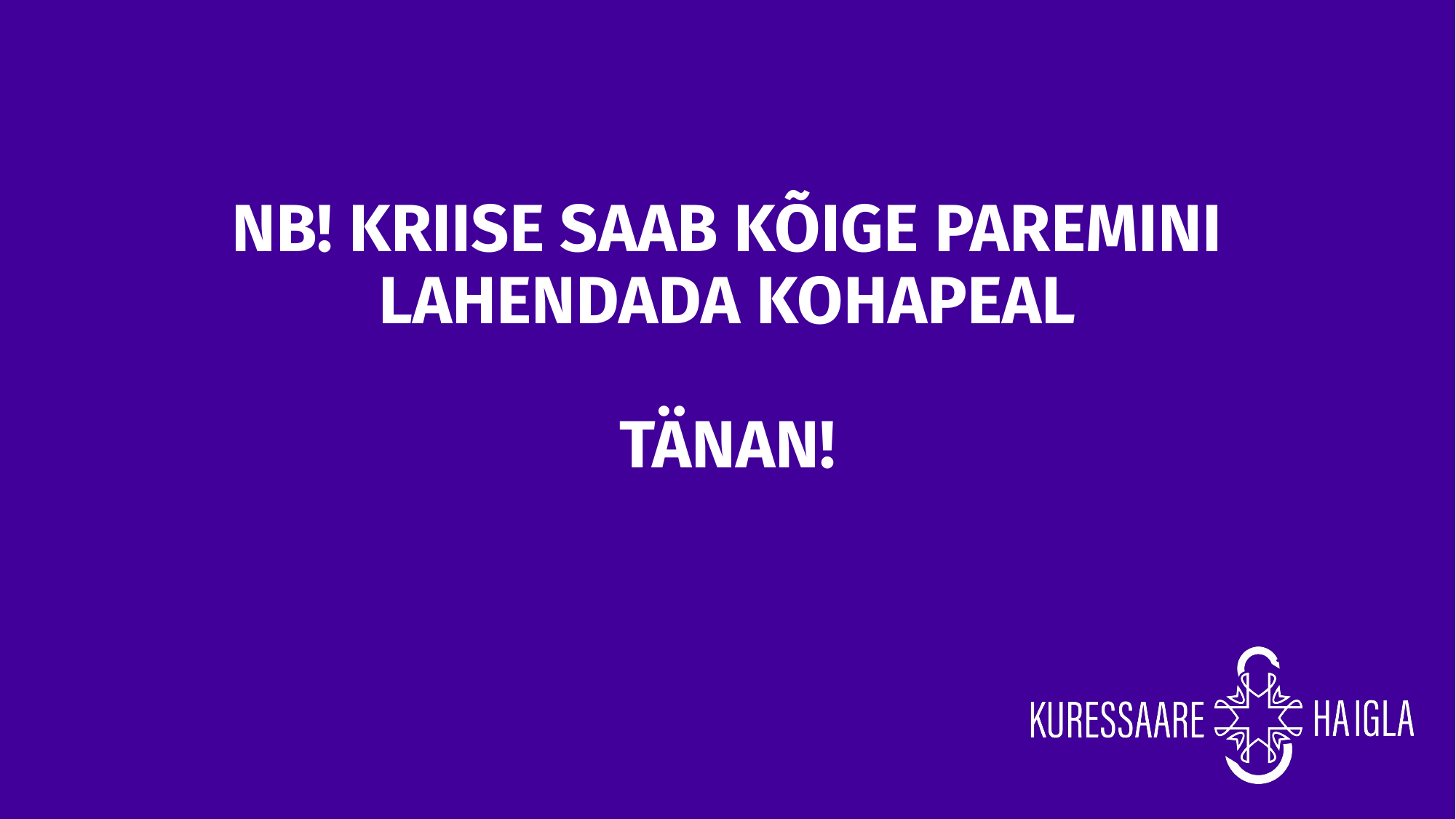

# NB! KRIISE SAAB KÕIGE PAREMINI LAHENDADA KOHAPEAL TÄNAN!